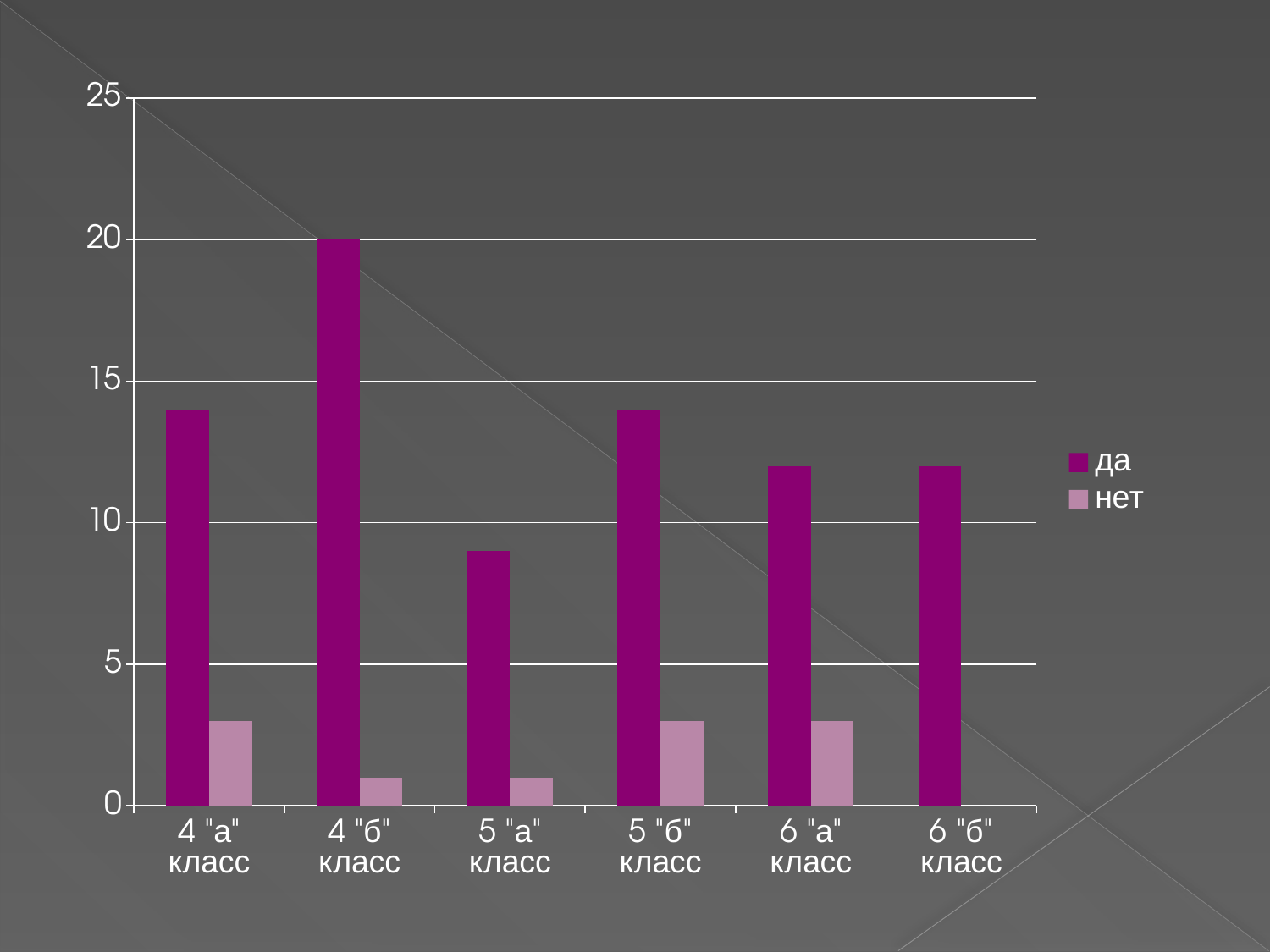

### Chart

| Category | да | нет |
|---|---|---|
| 4 "а" класс | 14.0 | 3.0 |
| 4 "б" класс | 20.0 | 1.0 |
| 5 "а" класс | 9.0 | 1.0 |
| 5 "б" класс | 14.0 | 3.0 |
| 6 "а" класс | 12.0 | 3.0 |
| 6 "б" класс | 12.0 | None |